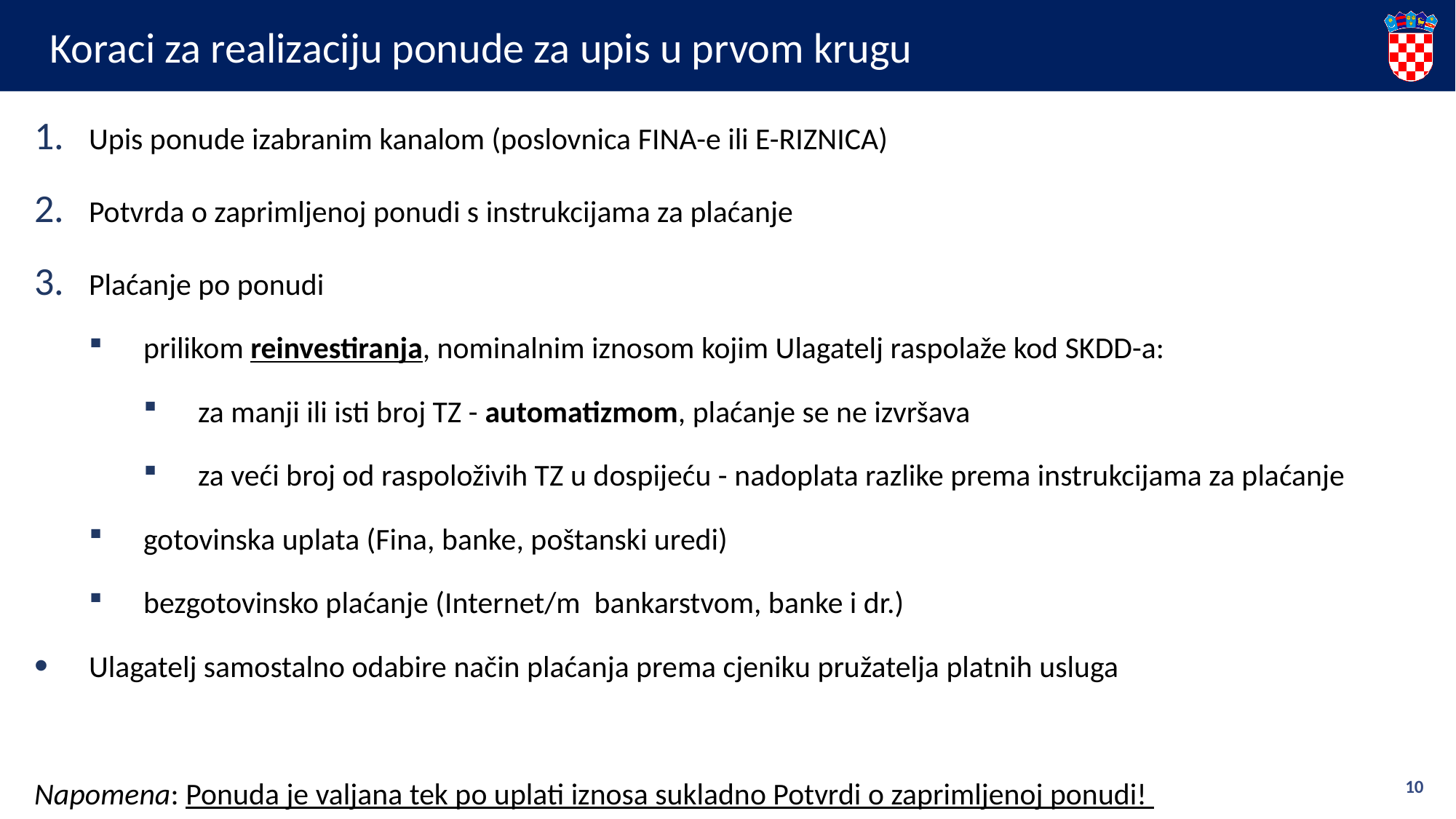

# Koraci za realizaciju ponude za upis u prvom krugu
Upis ponude izabranim kanalom (poslovnica FINA-e ili E-RIZNICA)
Potvrda o zaprimljenoj ponudi s instrukcijama za plaćanje
Plaćanje po ponudi
prilikom reinvestiranja, nominalnim iznosom kojim Ulagatelj raspolaže kod SKDD-a:
za manji ili isti broj TZ - automatizmom, plaćanje se ne izvršava
za veći broj od raspoloživih TZ u dospijeću - nadoplata razlike prema instrukcijama za plaćanje
gotovinska uplata (Fina, banke, poštanski uredi)
bezgotovinsko plaćanje (Internet/m  bankarstvom, banke i dr.)
Ulagatelj samostalno odabire način plaćanja prema cjeniku pružatelja platnih usluga

Napomena: Ponuda je valjana tek po uplati iznosa sukladno Potvrdi o zaprimljenoj ponudi!

10